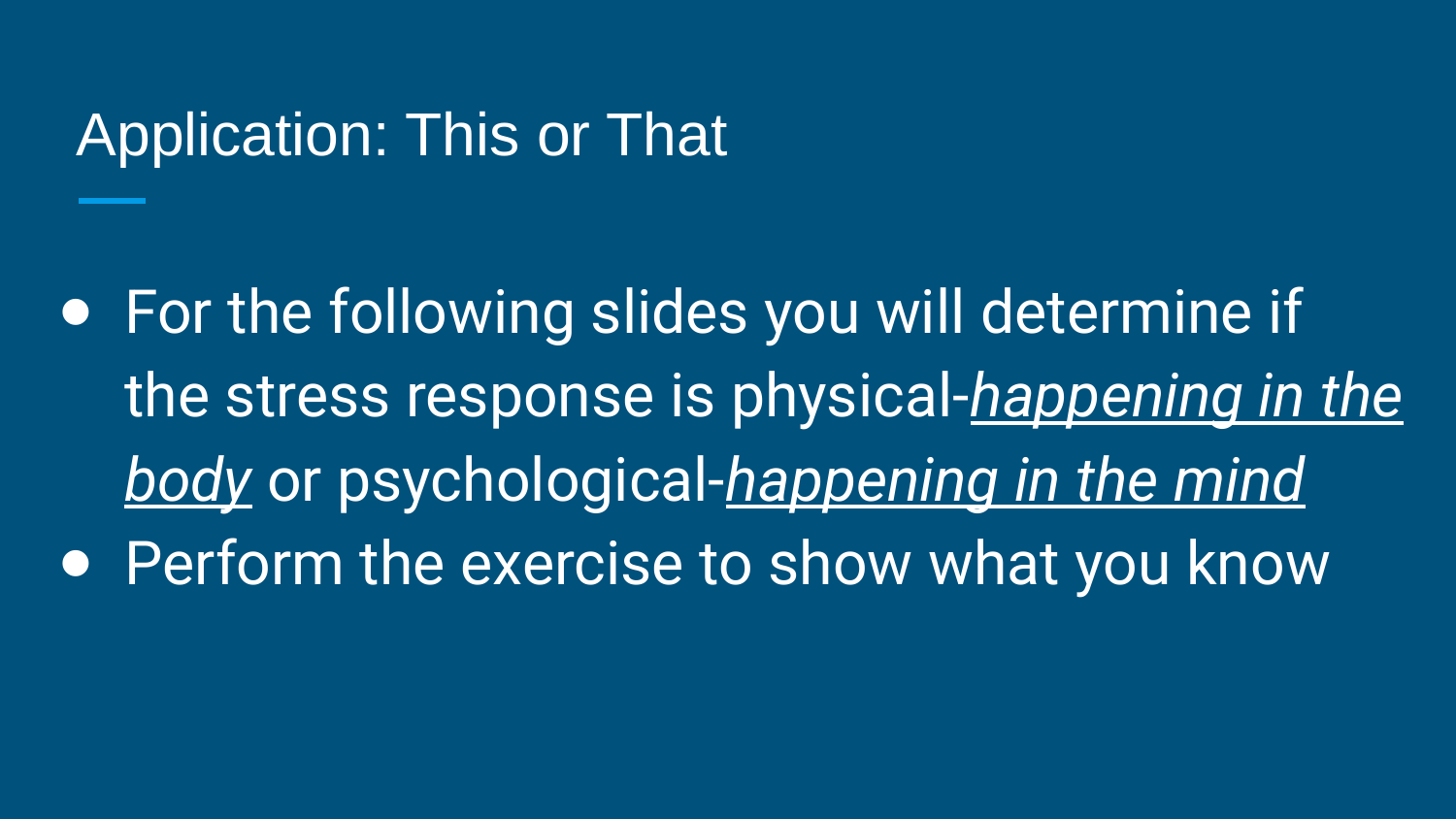

# Application: This or That
For the following slides you will determine if the stress response is physical-happening in the body or psychological-happening in the mind
Perform the exercise to show what you know